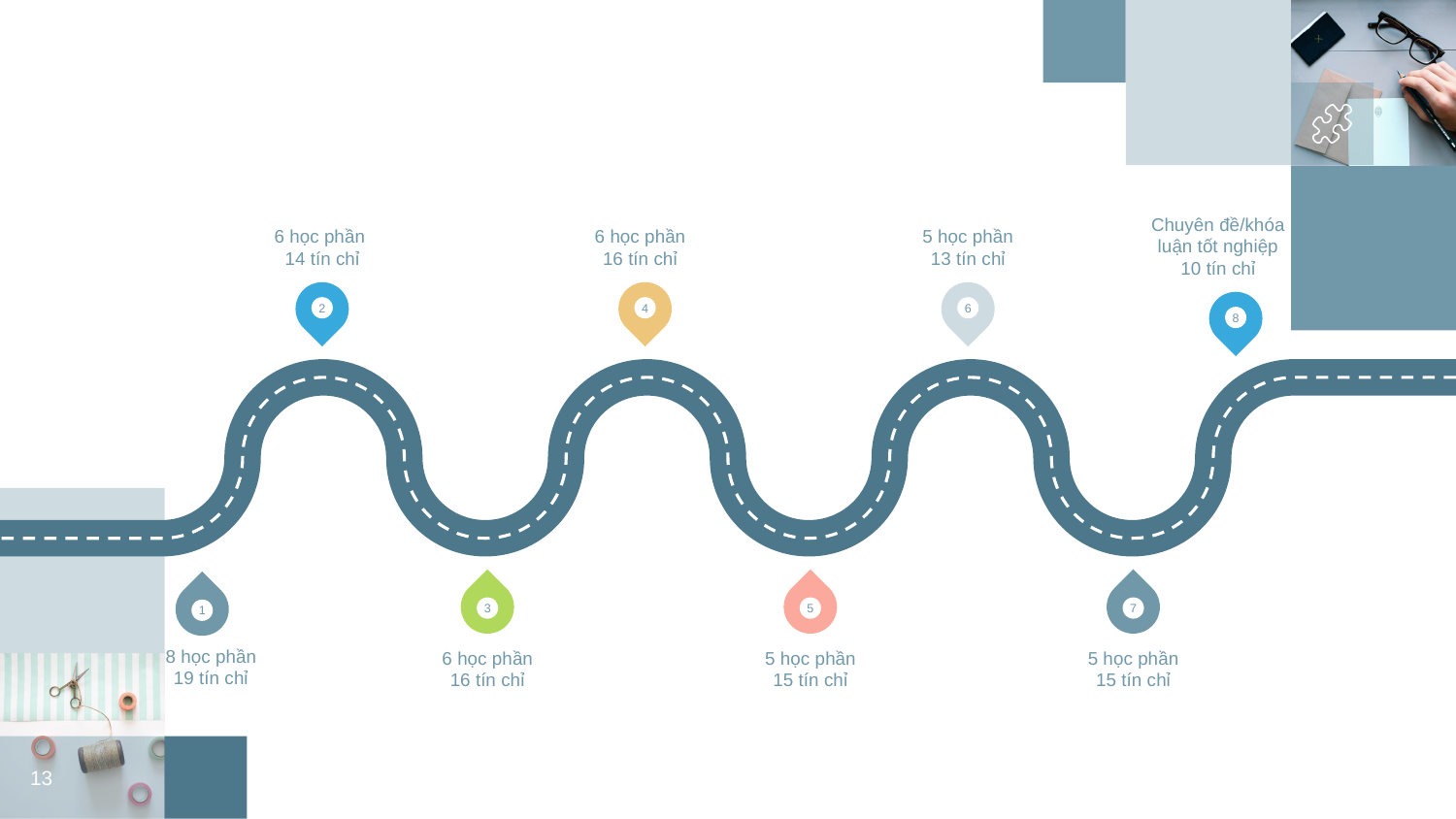

6 học phần
14 tín chỉ
6 học phần
16 tín chỉ
5 học phần
13 tín chỉ
Chuyên đề/khóa luận tốt nghiệp
10 tín chỉ

2

4

6

8

3

5

7

1
8 học phần
19 tín chỉ
6 học phần
16 tín chỉ
5 học phần
15 tín chỉ
5 học phần
15 tín chỉ
13